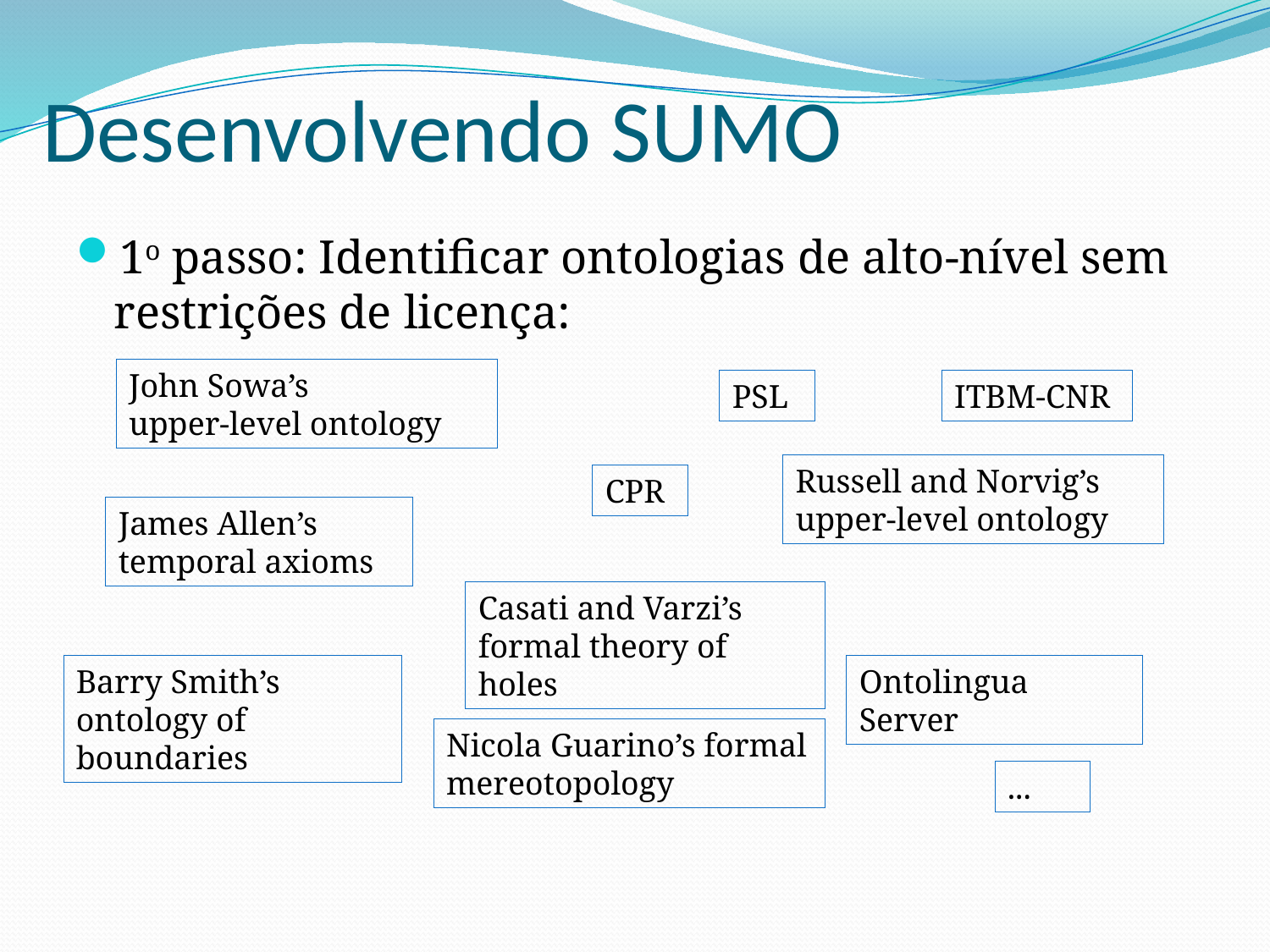

# Desenvolvendo SUMO
1o passo: Identificar ontologias de alto-nível sem restrições de licença:
John Sowa’s
upper-level ontology
PSL
ITBM-CNR
Russell and Norvig’s upper-level ontology
CPR
James Allen’s temporal axioms
Casati and Varzi’s formal theory of holes
Barry Smith’s ontology of boundaries
Ontolingua Server
Nicola Guarino’s formal mereotopology
...